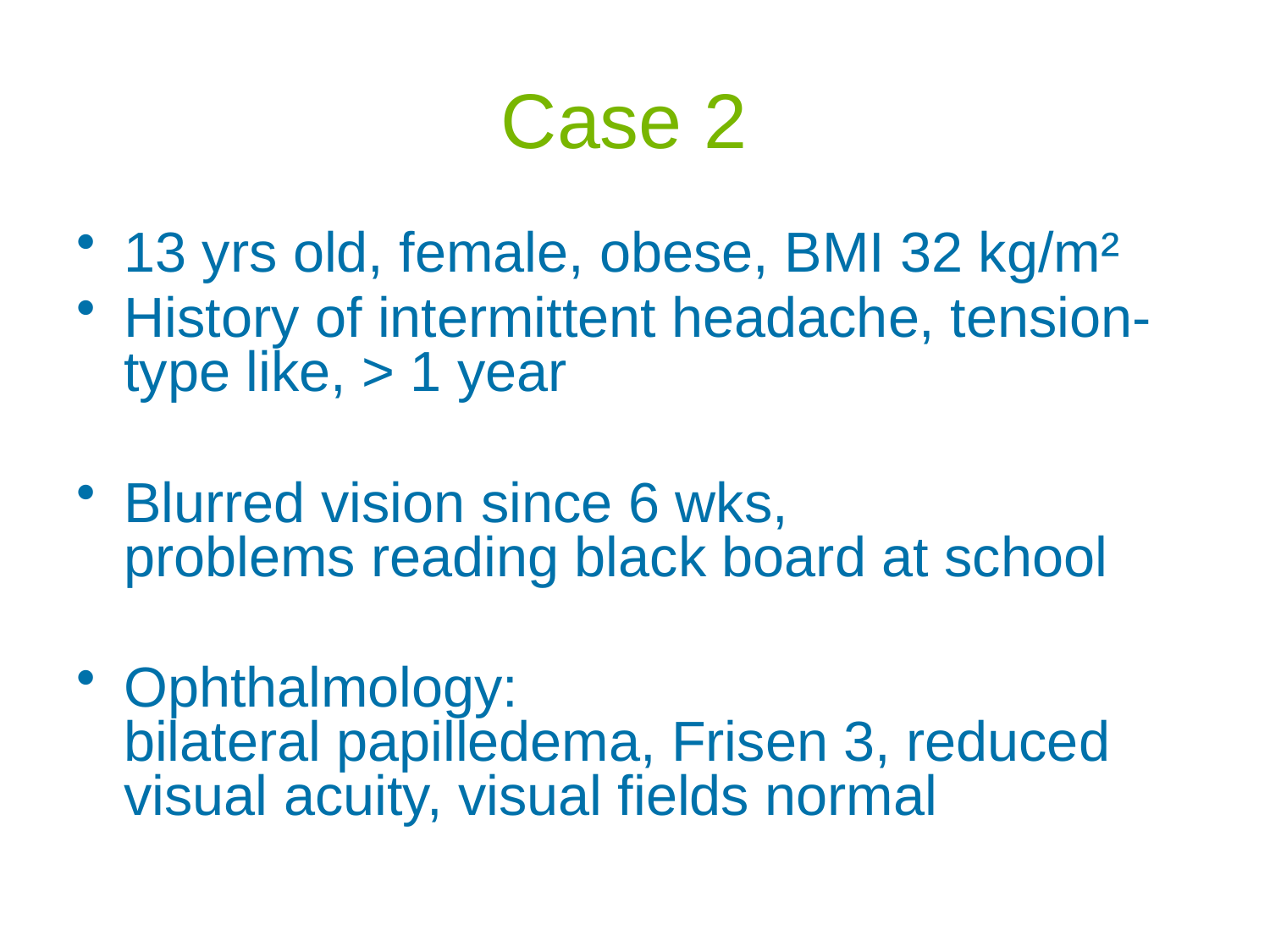

# Case 2
13 yrs old, female, obese, BMI 32 kg/m²
History of intermittent headache, tension-type like, > 1 year

Blurred vision since 6 wks,
problems reading black board at school

Ophthalmology:
bilateral papilledema, Frisen 3, reduced visual acuity, visual fields normal